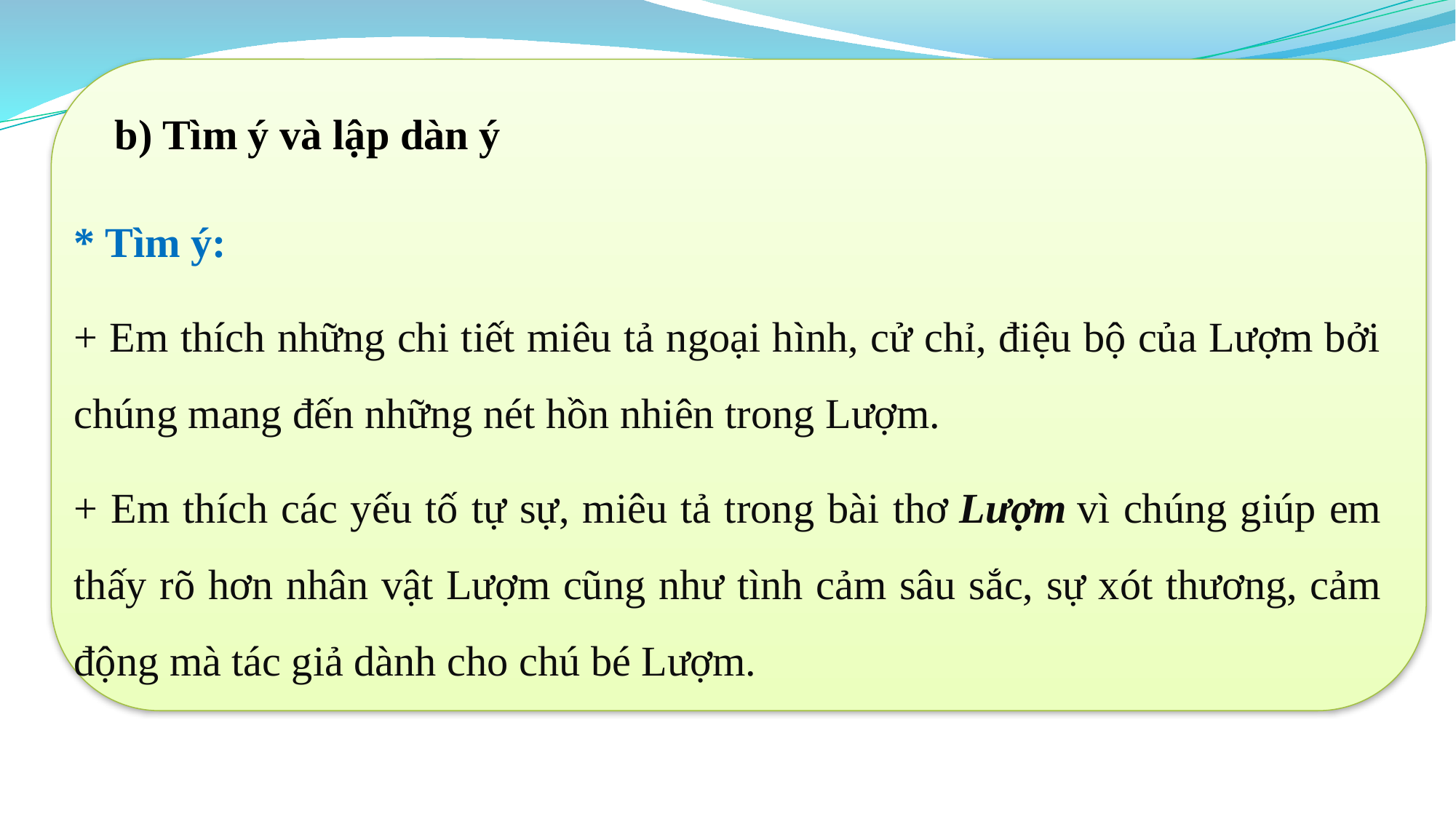

b) Tìm ý và lập dàn ý
* Tìm ý:
+ Em thích những chi tiết miêu tả ngoại hình, cử chỉ, điệu bộ của Lượm bởi chúng mang đến những nét hồn nhiên trong Lượm.
+ Em thích các yếu tố tự sự, miêu tả trong bài thơ Lượm vì chúng giúp em thấy rõ hơn nhân vật Lượm cũng như tình cảm sâu sắc, sự xót thương, cảm động mà tác giả dành cho chú bé Lượm.